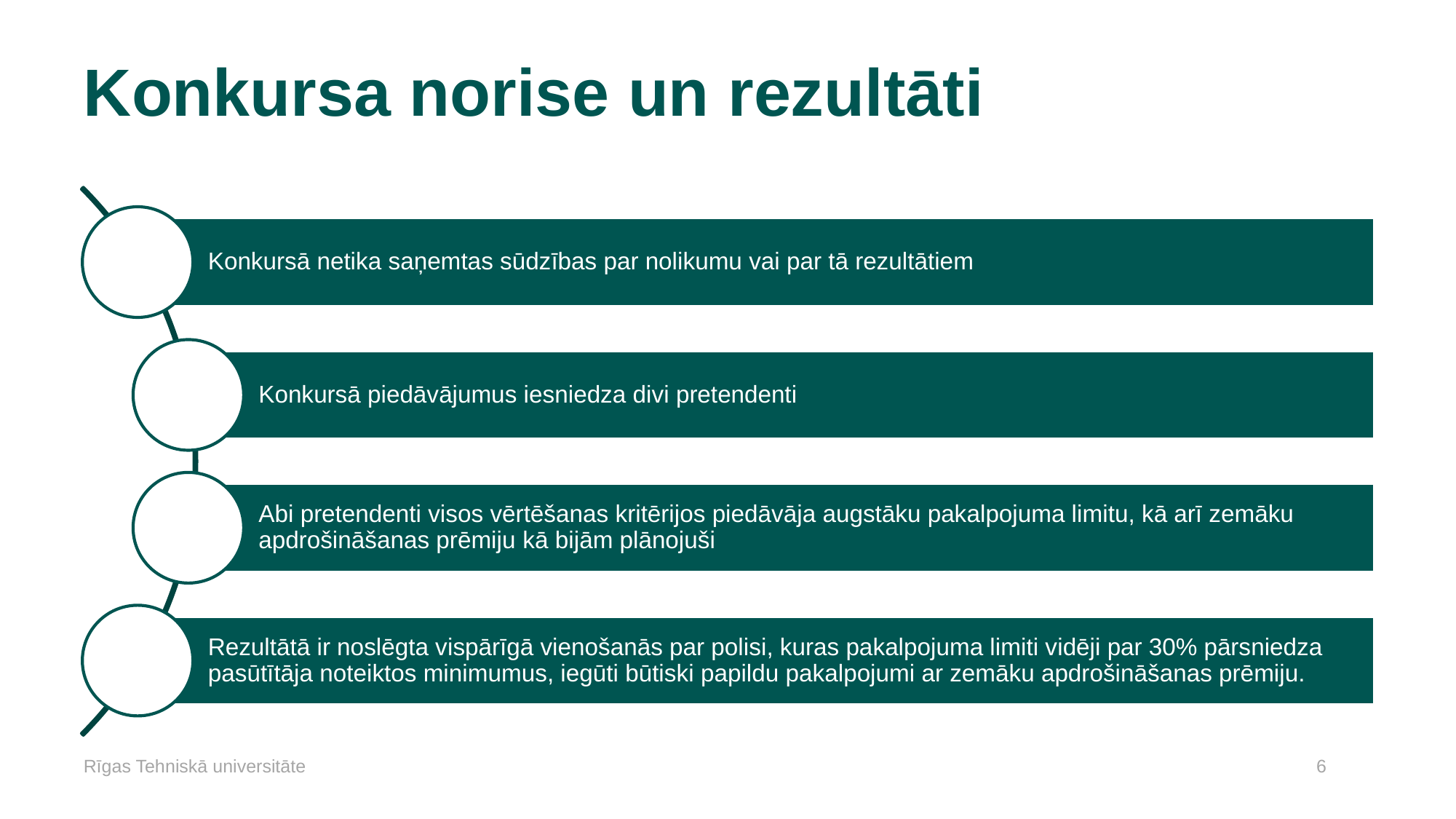

# Konkursa norise un rezultāti
Konkursā netika saņemtas sūdzības par nolikumu vai par tā rezultātiem
Konkursā piedāvājumus iesniedza divi pretendenti
Abi pretendenti visos vērtēšanas kritērijos piedāvāja augstāku pakalpojuma limitu, kā arī zemāku apdrošināšanas prēmiju kā bijām plānojuši
Rezultātā ir noslēgta vispārīgā vienošanās par polisi, kuras pakalpojuma limiti vidēji par 30% pārsniedza pasūtītāja noteiktos minimumus, iegūti būtiski papildu pakalpojumi ar zemāku apdrošināšanas prēmiju.
Rīgas Tehniskā universitāte